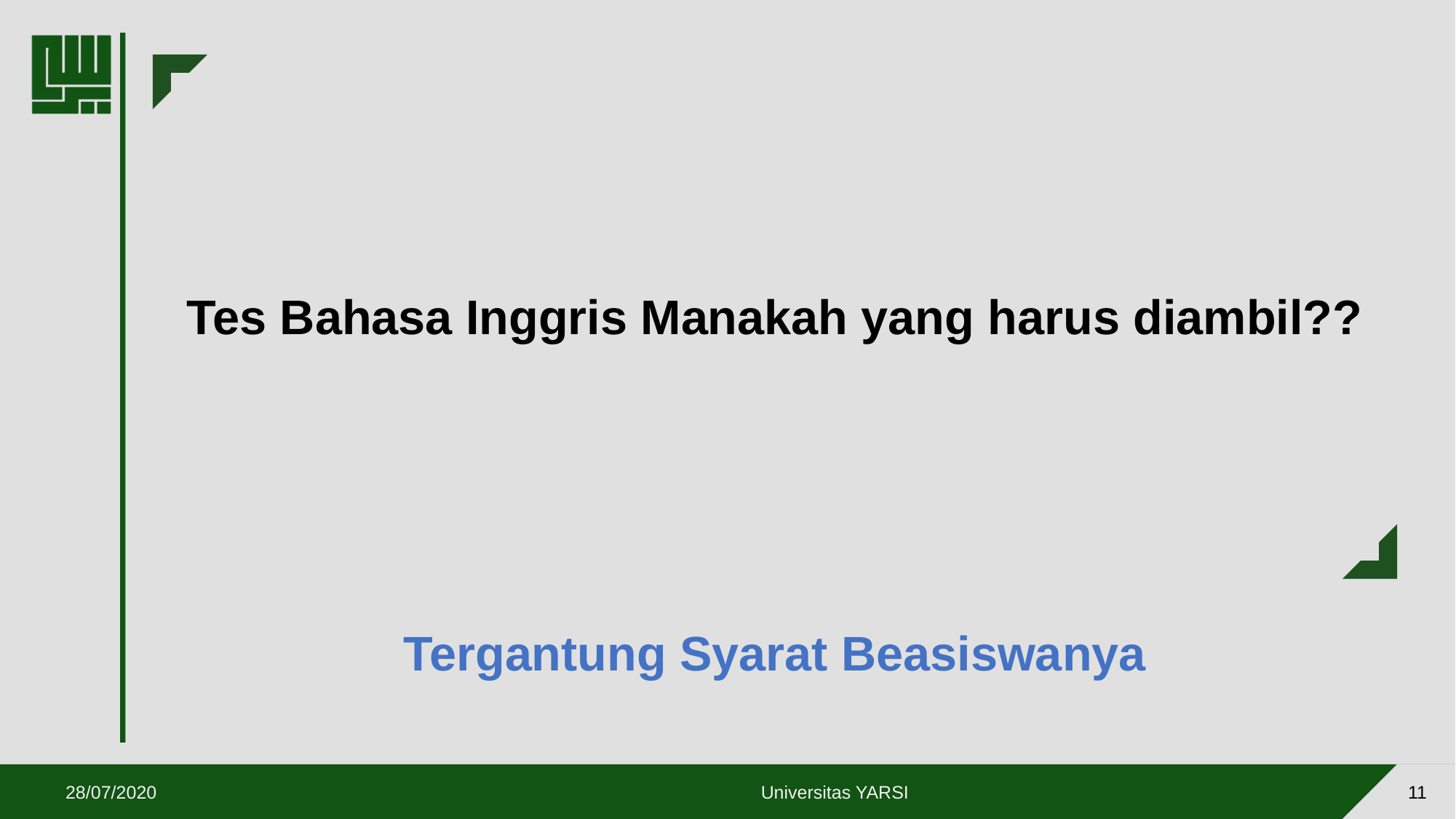

Tes Bahasa Inggris Manakah yang harus diambil??
#
Tergantung Syarat Beasiswanya
11
28/07/2020
Universitas YARSI